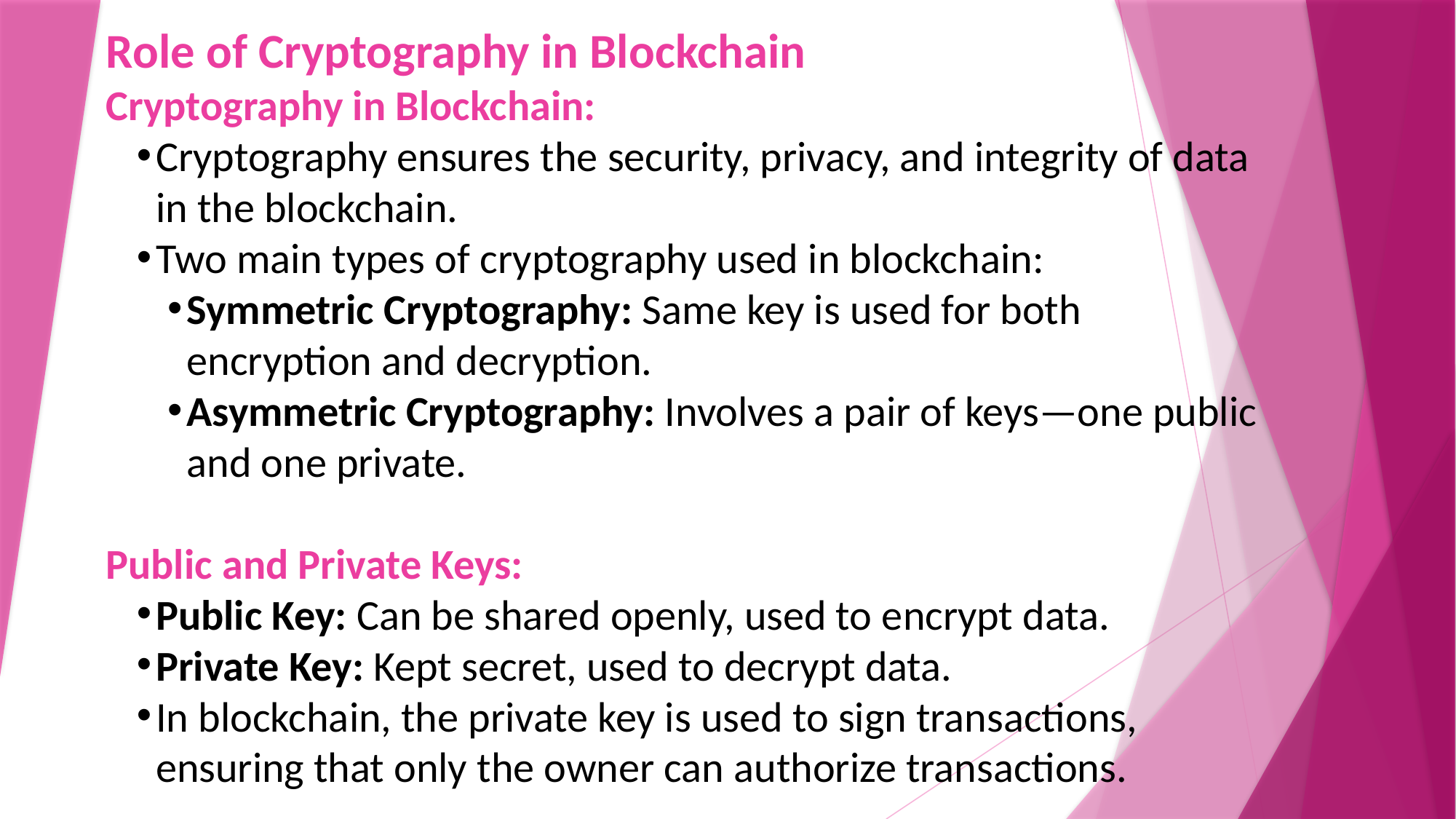

Role of Cryptography in Blockchain
Cryptography in Blockchain:
Cryptography ensures the security, privacy, and integrity of data in the blockchain.
Two main types of cryptography used in blockchain:
Symmetric Cryptography: Same key is used for both encryption and decryption.
Asymmetric Cryptography: Involves a pair of keys—one public and one private.

Public and Private Keys:
Public Key: Can be shared openly, used to encrypt data.
Private Key: Kept secret, used to decrypt data.
In blockchain, the private key is used to sign transactions, ensuring that only the owner can authorize transactions.